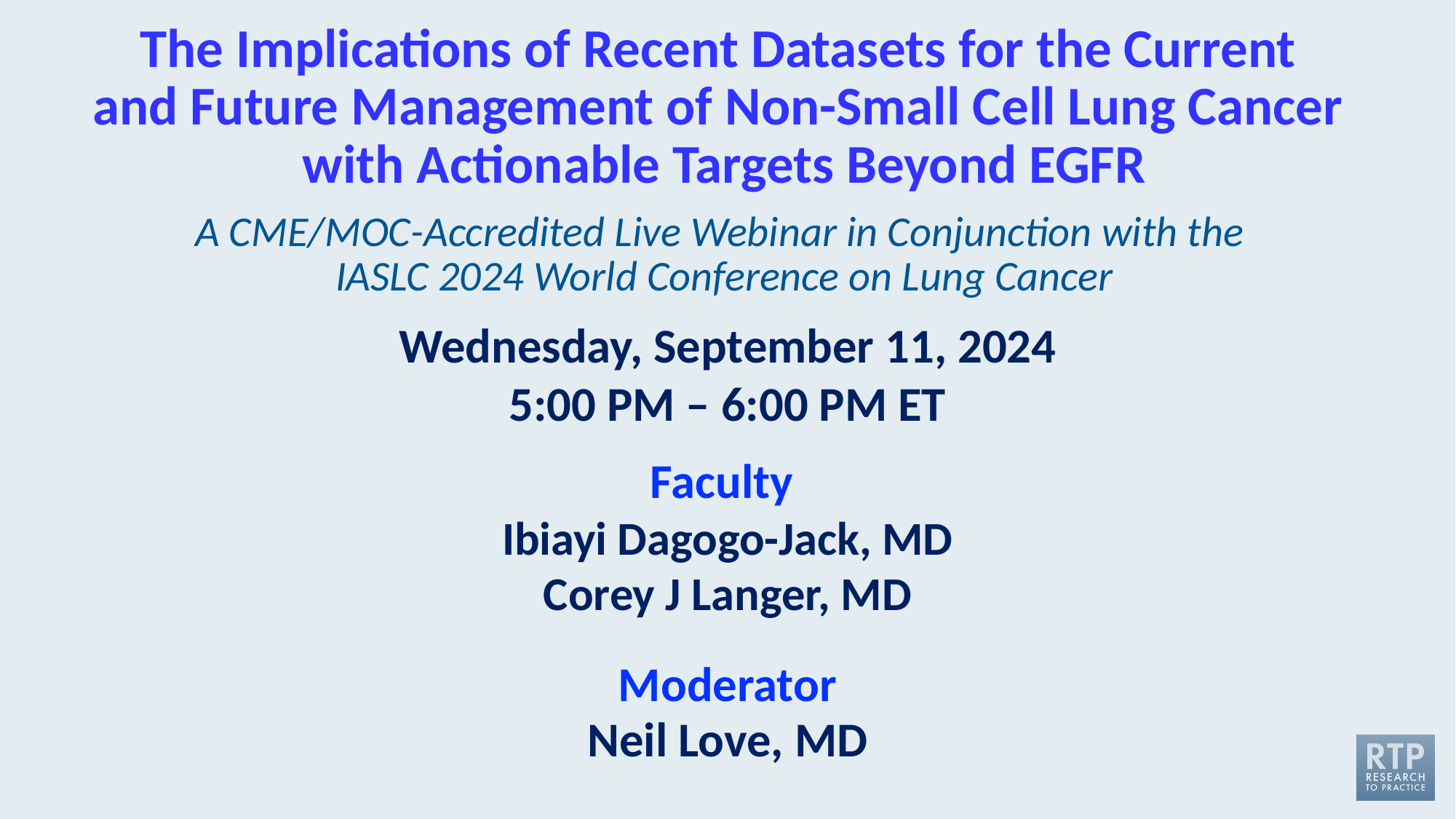

# The Implications of Recent Datasets for the Current and Future Management of Non-Small Cell Lung Cancer with Actionable Targets Beyond EGFR A CME/MOC-Accredited Live Webinar in Conjunction with the IASLC 2024 World Conference on Lung Cancer
Wednesday, September 11, 2024
5:00 PM – 6:00 PM ET
Faculty
Ibiayi Dagogo-Jack, MD
Corey J Langer, MD
Moderator
Neil Love, MD